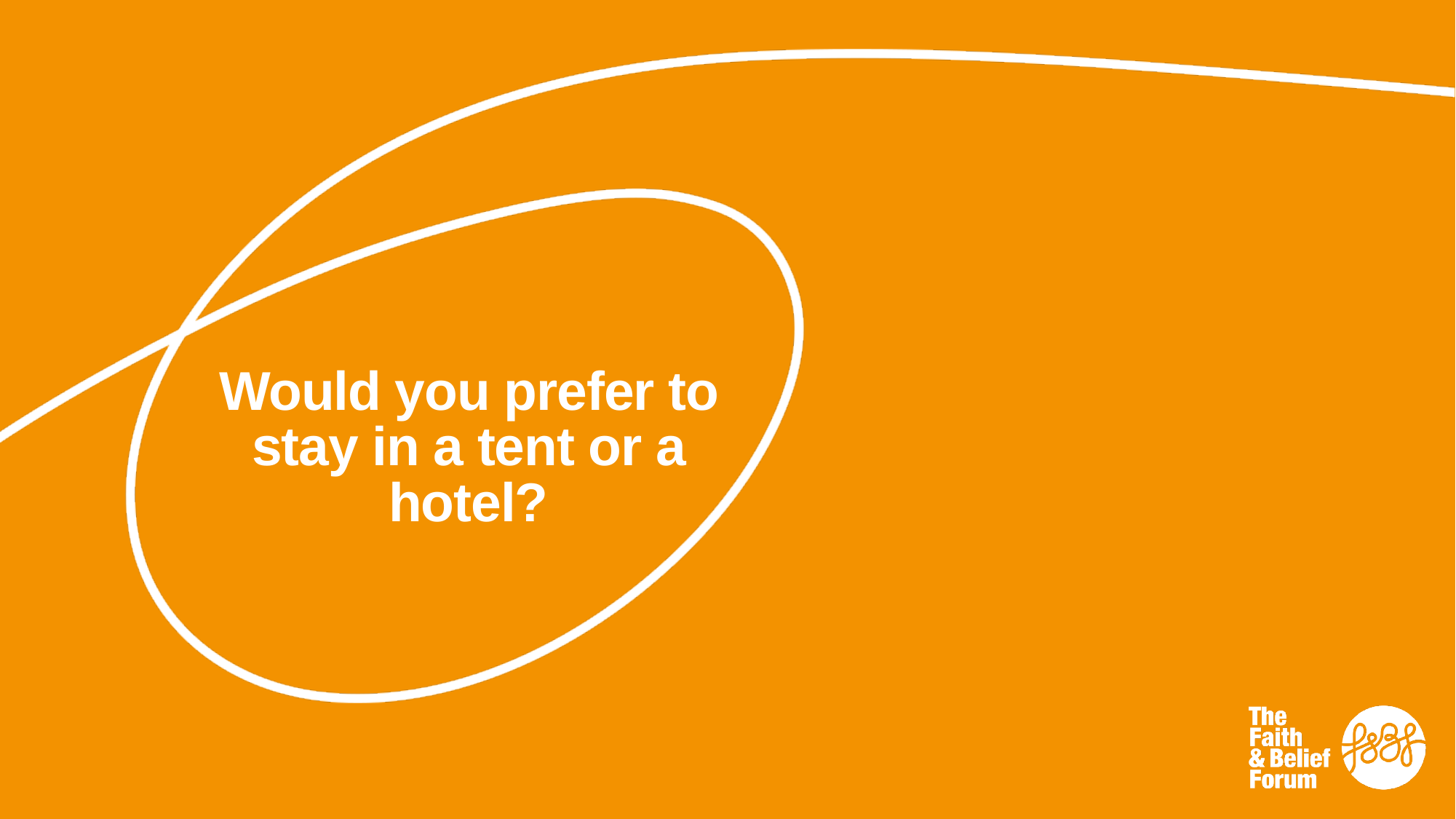

# Would you prefer to stay in a tent or a hotel?